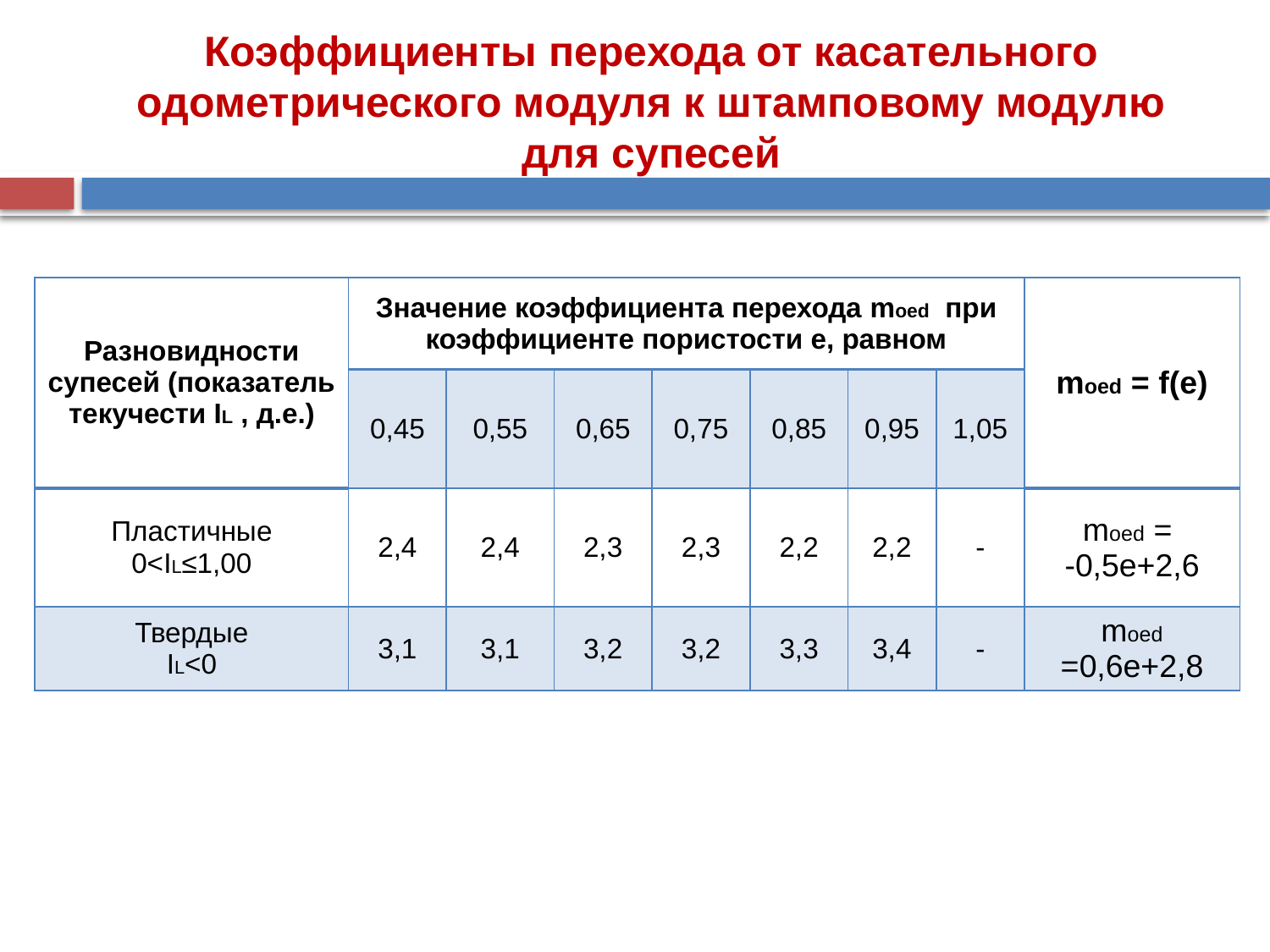

# Коэффициенты перехода от касательного одометрического модуля к штамповому модулю для супесей
| Разновидности супесей (показатель текучести IL , д.е.) | Значение коэффициента перехода moed при коэффициенте пористости е, равном |  |  |  |  |  |  | moed = f(e) |
| --- | --- | --- | --- | --- | --- | --- | --- | --- |
|  | 0,45 | 0,55 | 0,65 | 0,75 | 0,85 | 0,95 | 1,05 |  |
| Пластичные 0<IL≤1,00 | 2,4 | 2,4 | 2,3 | 2,3 | 2,2 | 2,2 | - | moed = -0,5е+2,6 |
| Твердые IL<0 | 3,1 | 3,1 | 3,2 | 3,2 | 3,3 | 3,4 | - | moed =0,6е+2,8 |